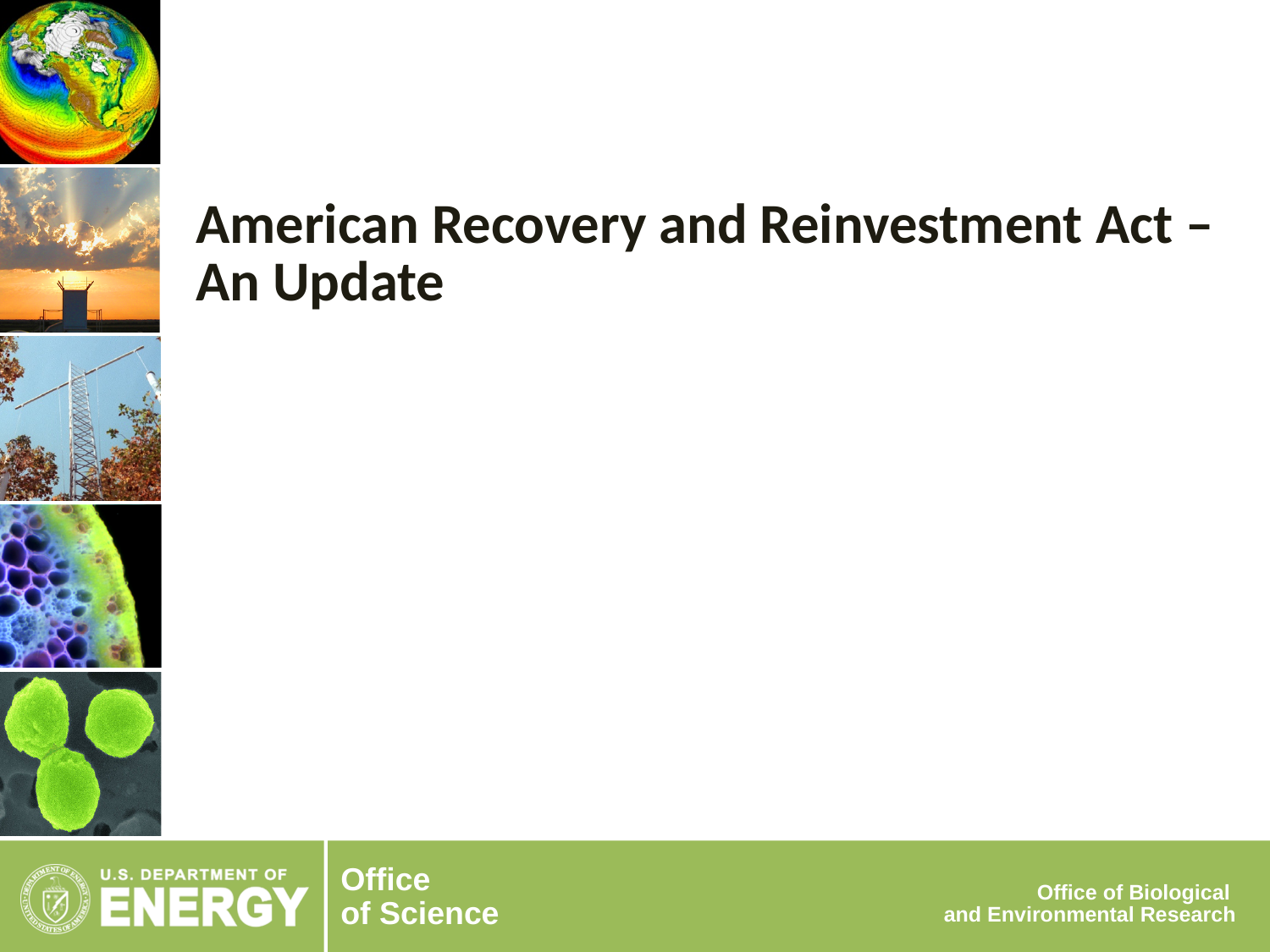

# American Recovery and Reinvestment Act – An Update